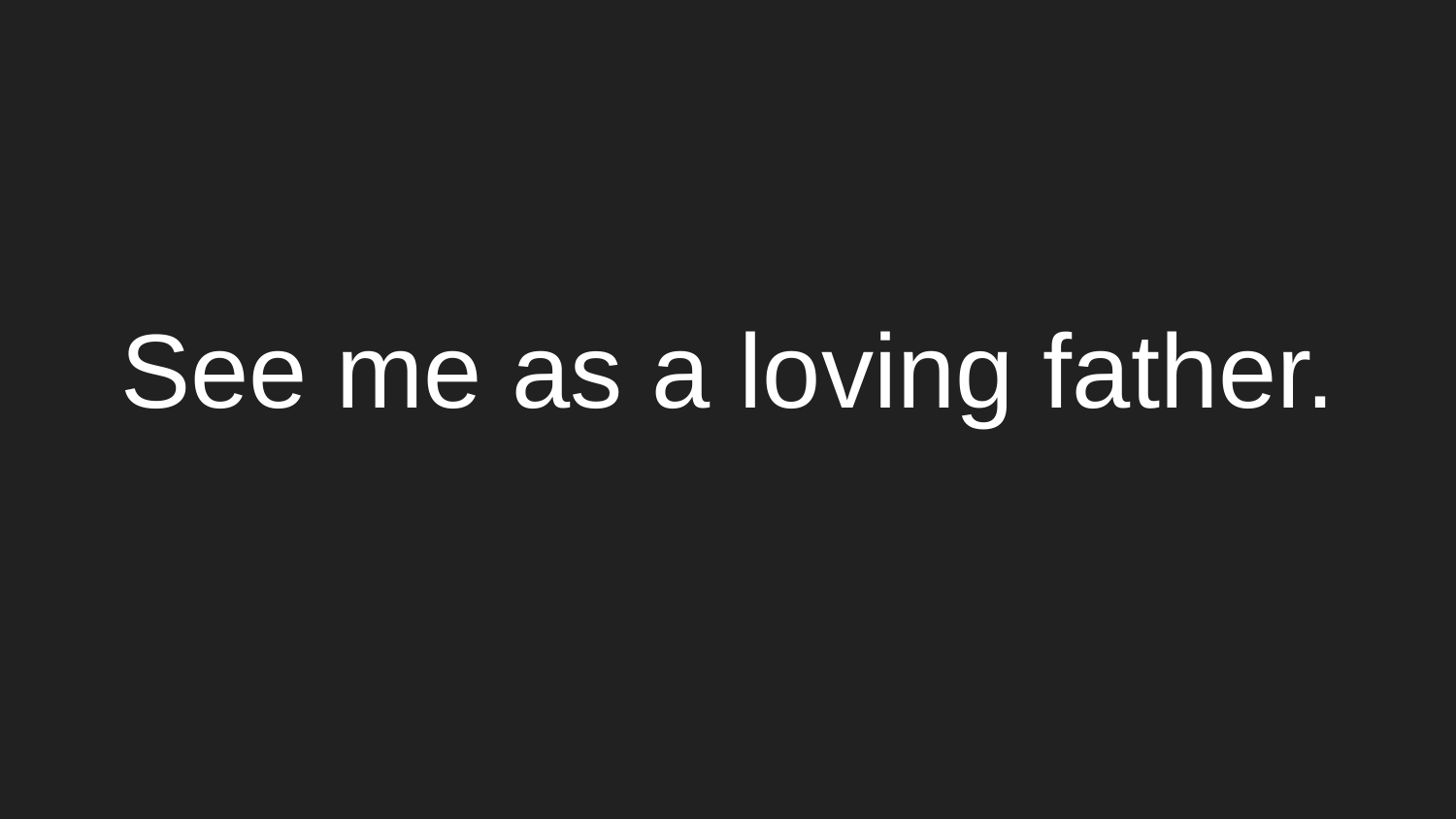

# See me as a loving father.